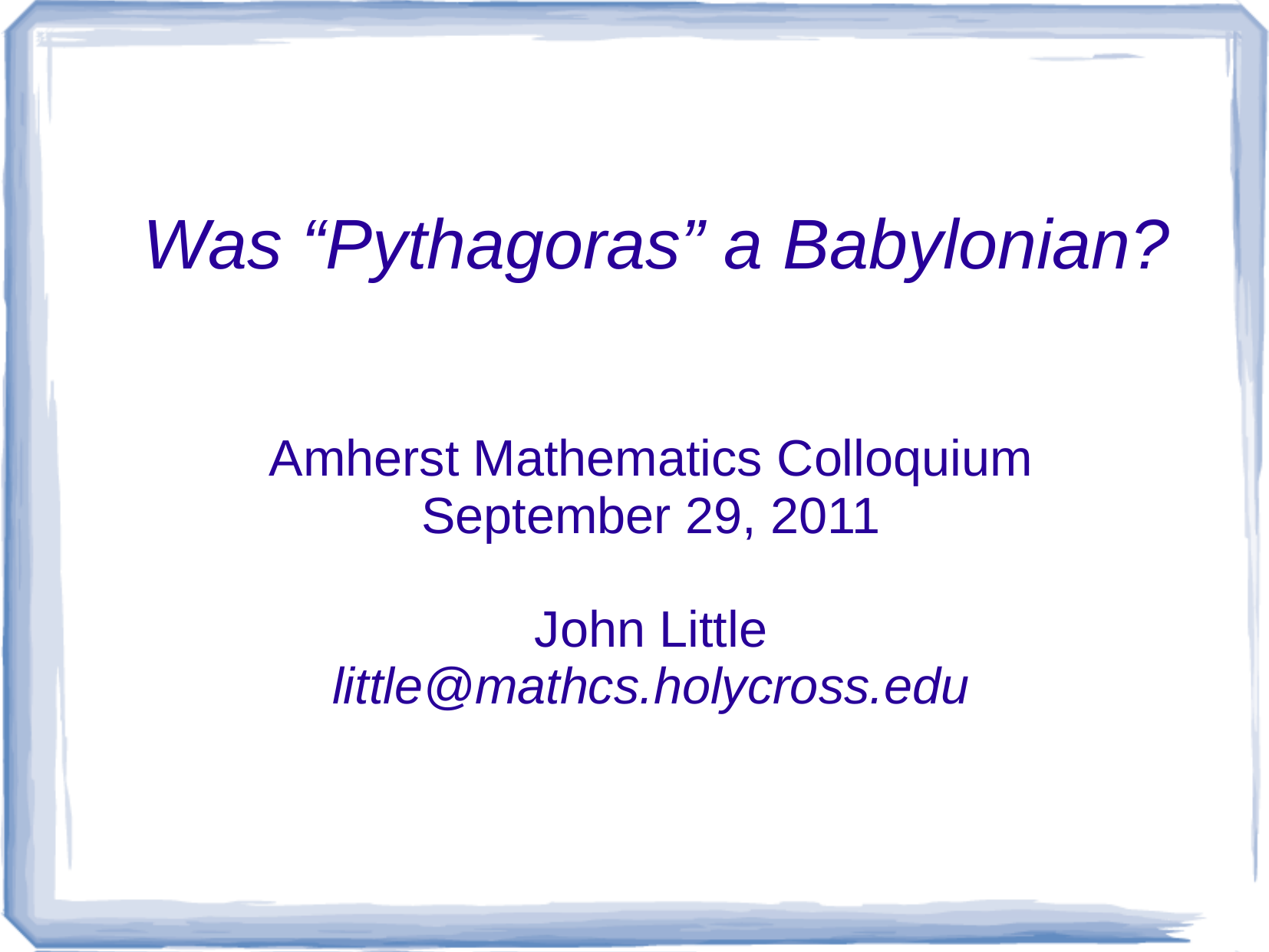

Was “Pythagoras” a Babylonian?
Amherst Mathematics Colloquium
September 29, 2011

John Little
little@mathcs.holycross.edu